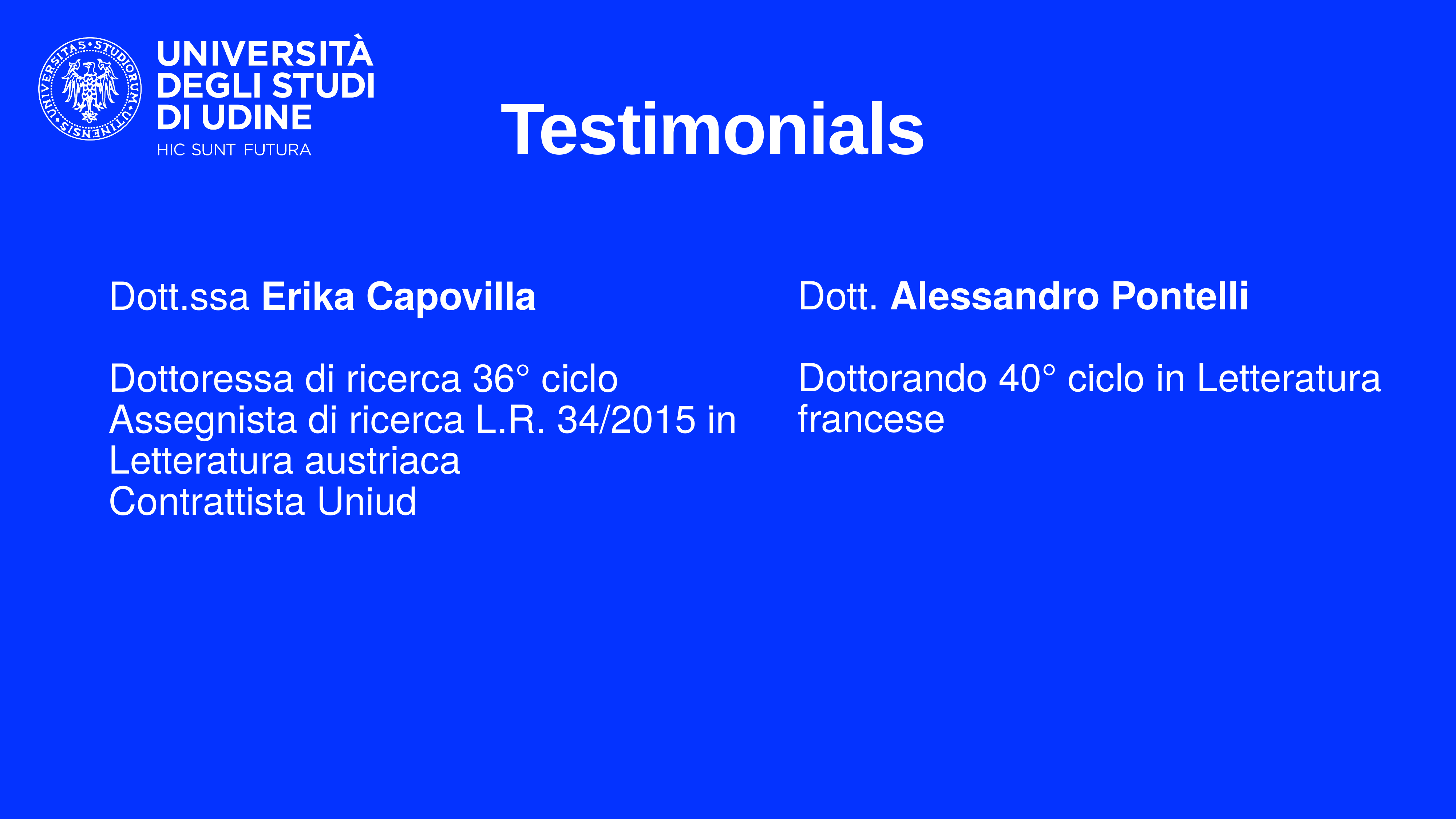

# Testimonials
Dott. Alessandro Pontelli

Dottorando 40° ciclo in Letteratura francese

Dott.ssa Erika Capovilla

Dottoressa di ricerca 36° ciclo
Assegnista di ricerca L.R. 34/2015 in Letteratura austriaca
Contrattista Uniud